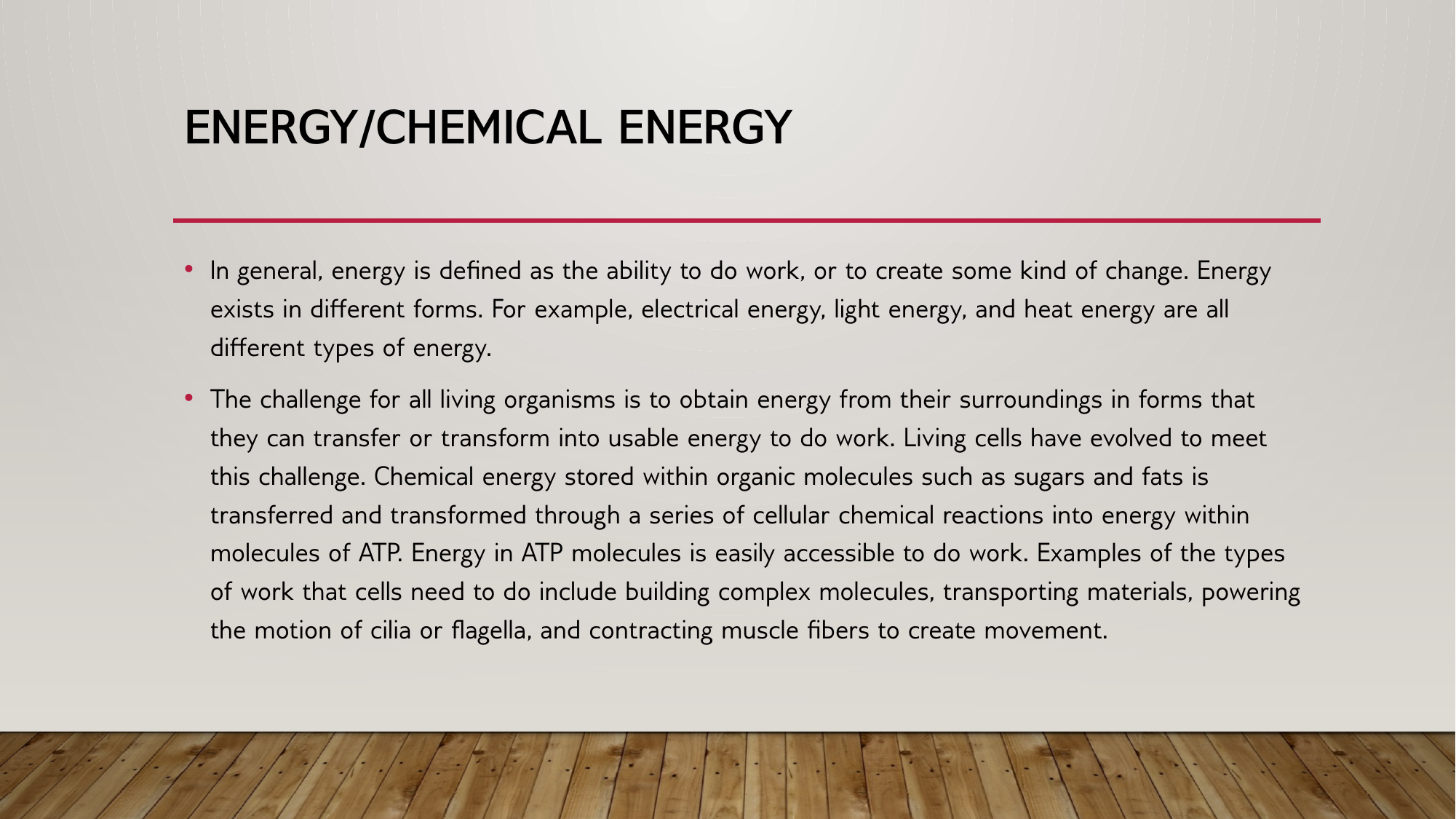

# Energy/Chemical Energy
In general, energy is defined as the ability to do work, or to create some kind of change. Energy exists in different forms. For example, electrical energy, light energy, and heat energy are all different types of energy.
The challenge for all living organisms is to obtain energy from their surroundings in forms that they can transfer or transform into usable energy to do work. Living cells have evolved to meet this challenge. Chemical energy stored within organic molecules such as sugars and fats is transferred and transformed through a series of cellular chemical reactions into energy within molecules of ATP. Energy in ATP molecules is easily accessible to do work. Examples of the types of work that cells need to do include building complex molecules, transporting materials, powering the motion of cilia or flagella, and contracting muscle fibers to create movement.